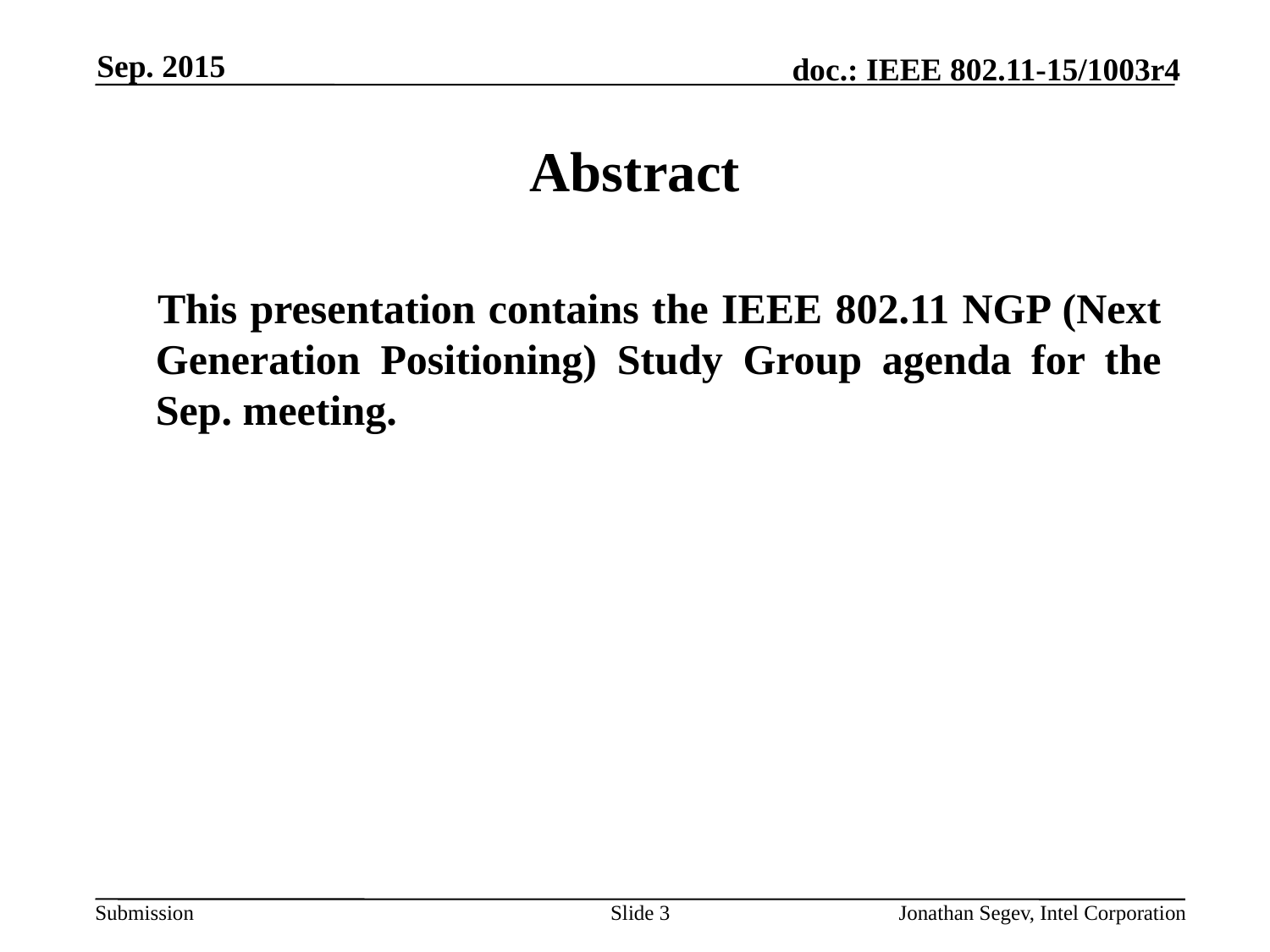

Sep. 2015
# Abstract
This presentation contains the IEEE 802.11 NGP (Next Generation Positioning) Study Group agenda for the Sep. meeting.

Slide 3
Jonathan Segev, Intel Corporation